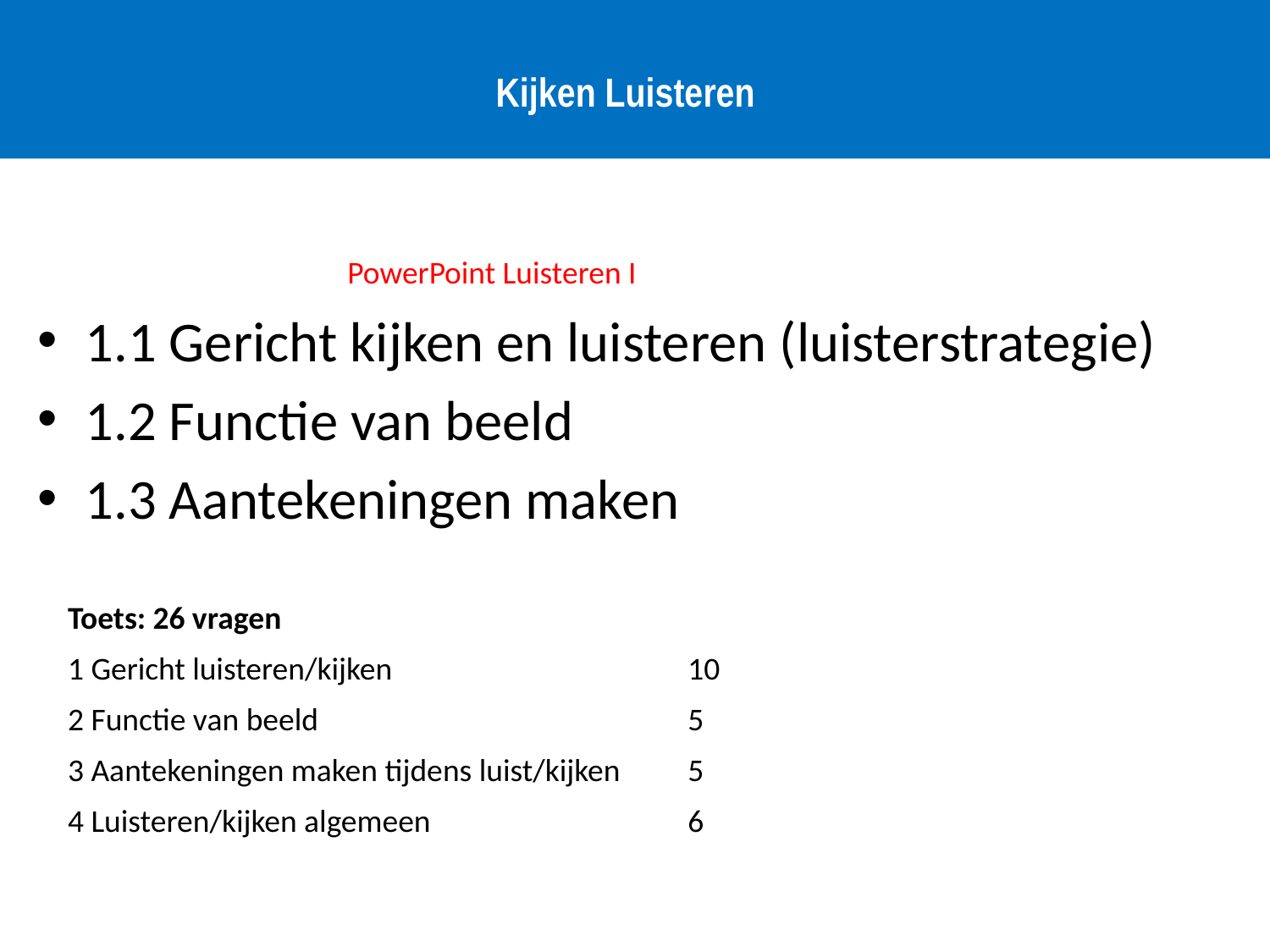

# Kijken Luisteren
PowerPoint Luisteren I
1.1 Gericht kijken en luisteren (luisterstrategie)
1.2 Functie van beeld
1.3 Aantekeningen maken

| Toets: 26 vragen |  |
| --- | --- |
| 1 Gericht luisteren/kijken | 10 |
| 2 Functie van beeld | 5 |
| 3 Aantekeningen maken tijdens luist/kijken | 5 |
| 4 Luisteren/kijken algemeen | 6 |